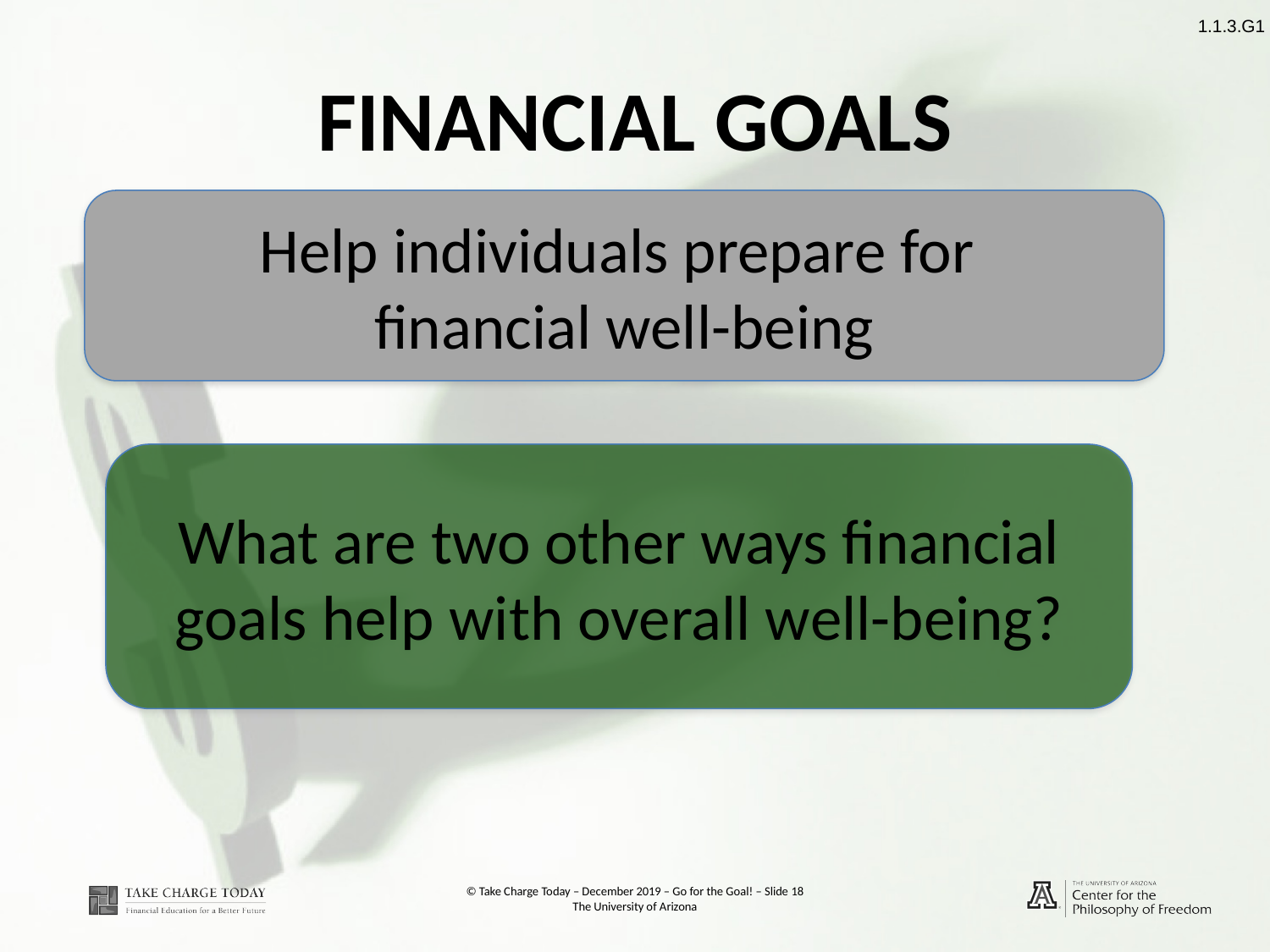

# Financial Goals
Help individuals prepare for
financial well-being
What are two other ways financial goals help with overall well-being?